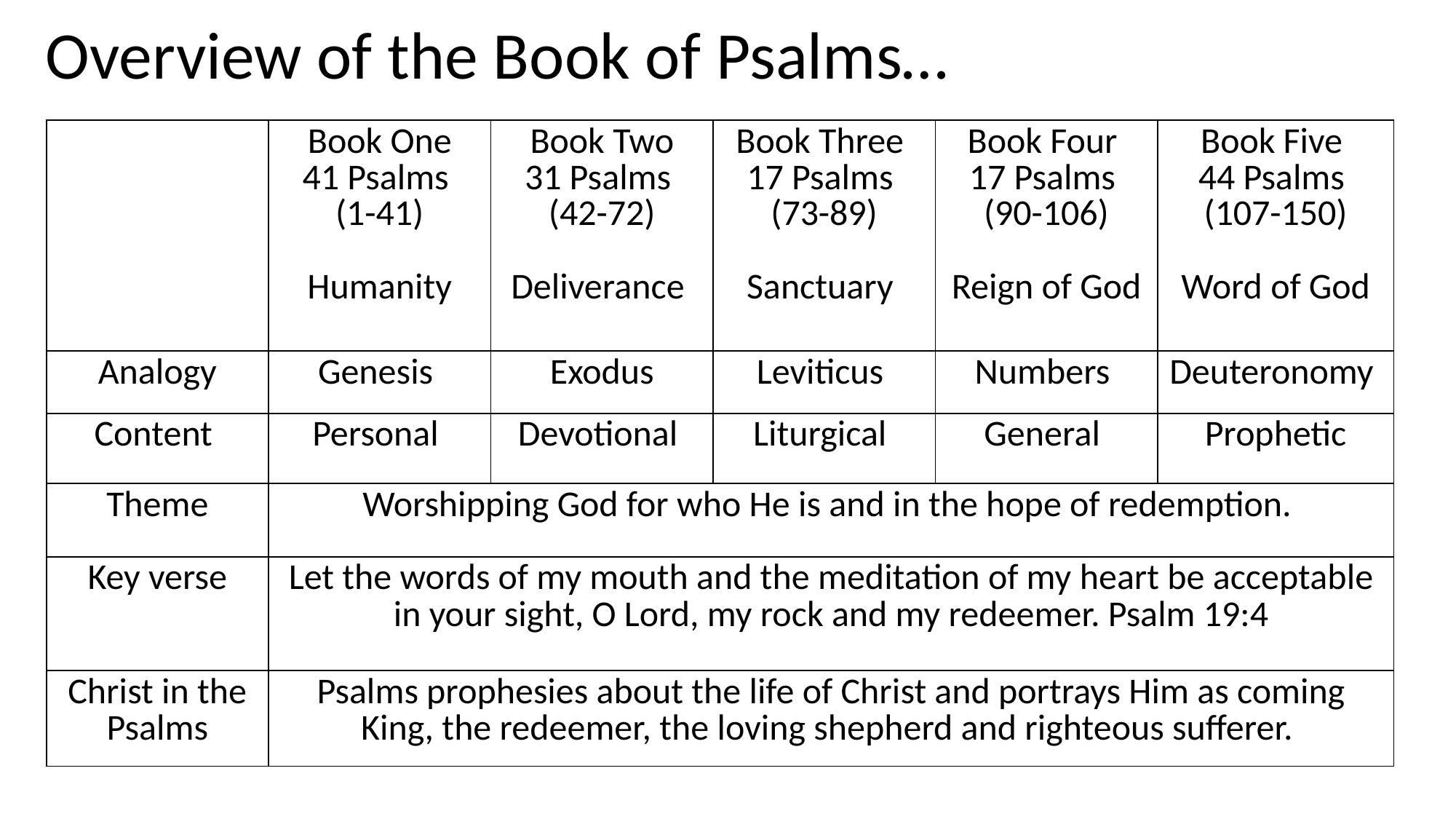

# Overview of the Book of Psalms…
|  | Book One 41 Psalms (1-41) Humanity | Book Two 31 Psalms (42-72) Deliverance | Book Three 17 Psalms (73-89) Sanctuary | Book Four 17 Psalms (90-106) Reign of God | Book Five 44 Psalms (107-150) Word of God |
| --- | --- | --- | --- | --- | --- |
| Analogy | Genesis | Exodus | Leviticus | Numbers | Deuteronomy |
| Content | Personal | Devotional | Liturgical | General | Prophetic |
| Theme | Worshipping God for who He is and in the hope of redemption. |  |  |  |  |
| Key verse | Let the words of my mouth and the meditation of my heart be acceptable in your sight, O Lord, my rock and my redeemer. Psalm 19:4 |  |  |  |  |
| Christ in the Psalms | Psalms prophesies about the life of Christ and portrays Him as coming King, the redeemer, the loving shepherd and righteous sufferer. |  |  |  |  |